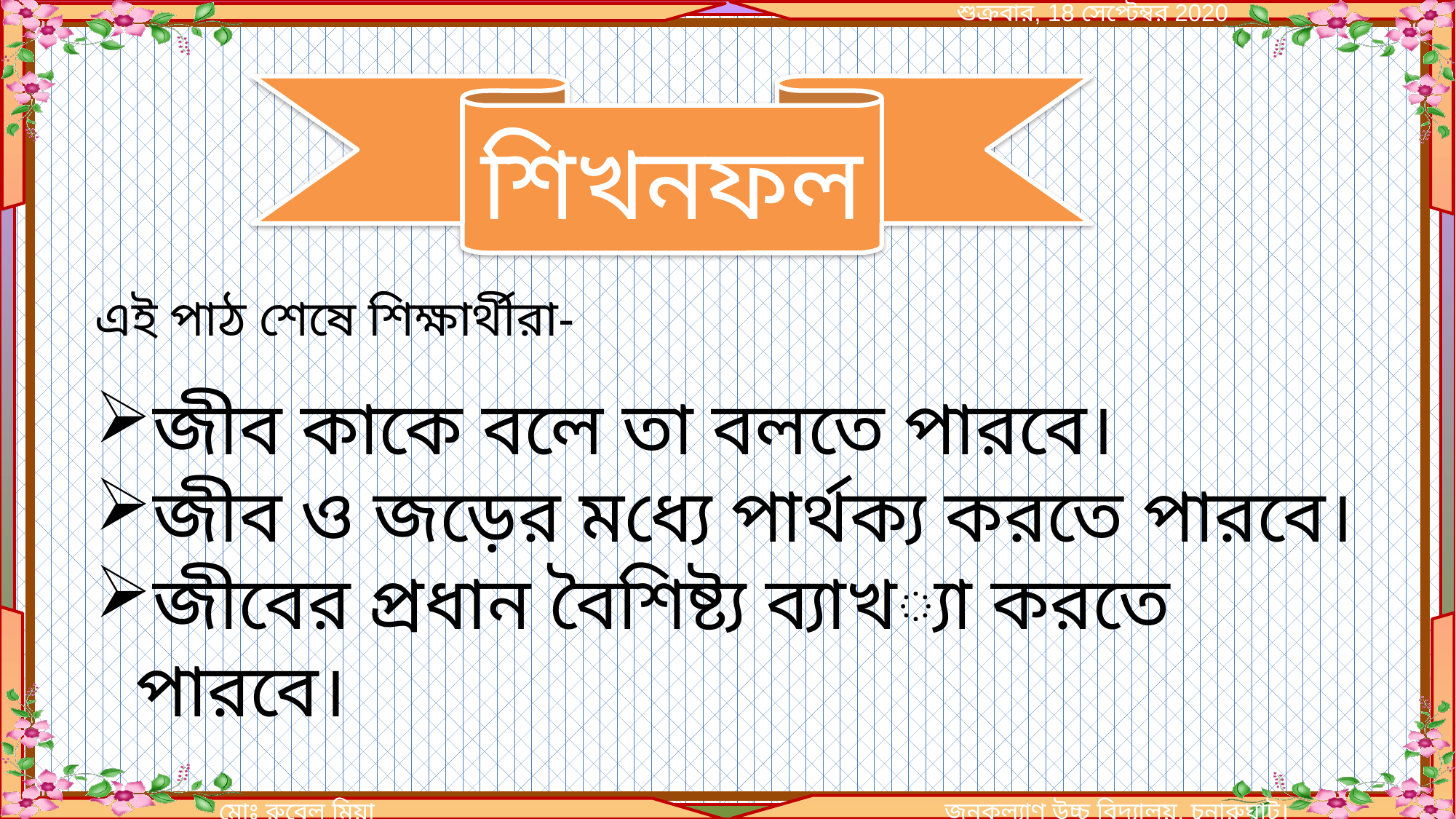

শিখনফল
এই পাঠ শেষে শিক্ষার্থীরা-

জীব কাকে বলে তা বলতে পারবে।
জীব ও জড়ের মধ্যে পার্থক্য করতে পারবে।
জীবের প্রধান বৈশিষ্ট্য ব্যাখ্যা করতে পারবে।